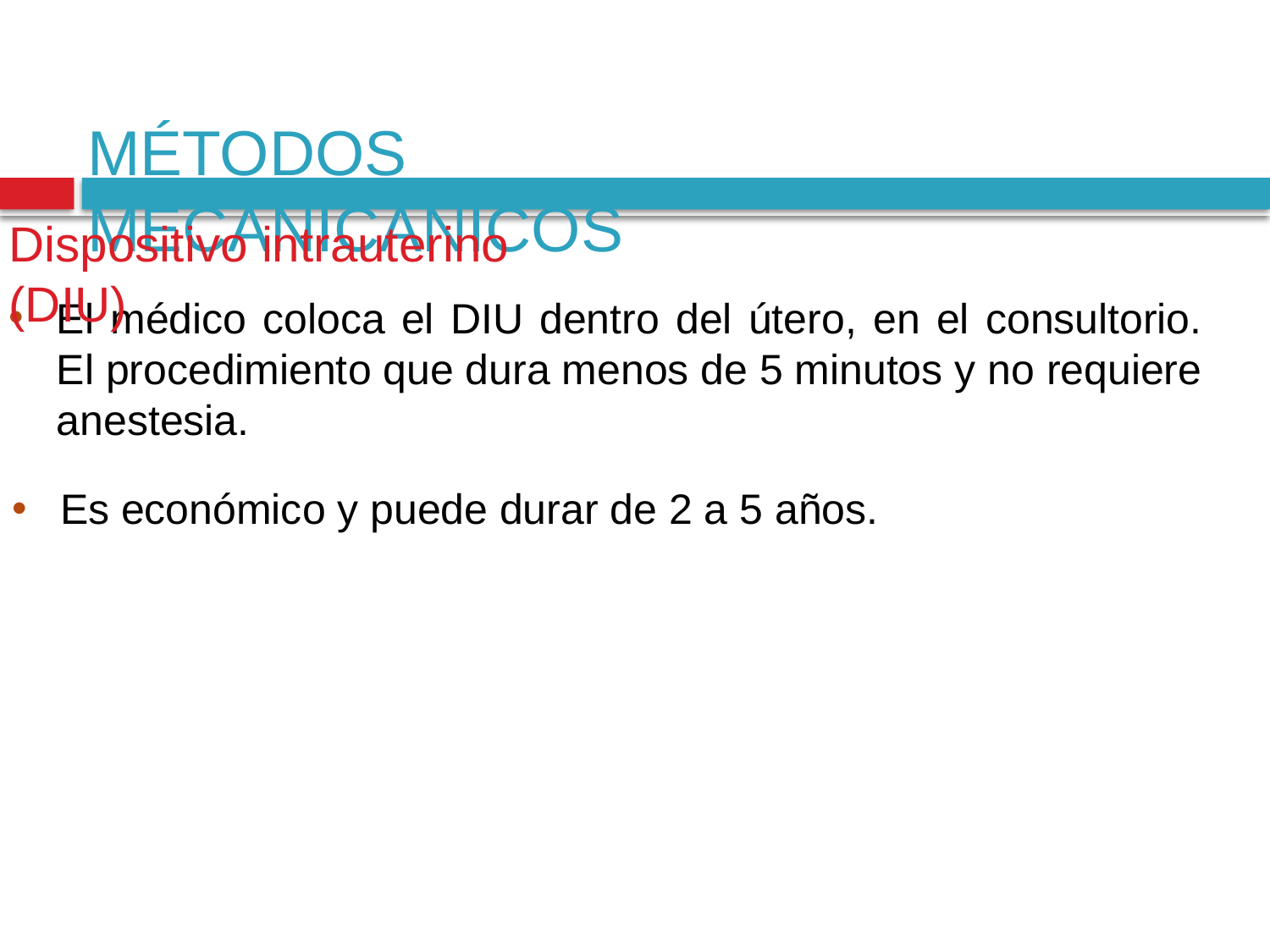

MÉTODOS MECÁNICANICOS
Dispositivo intrauterino (DIU)
El médico coloca el DIU dentro del útero, en el consultorio. El procedimiento que dura menos de 5 minutos y no requiere anestesia.
Es económico y puede durar de 2 a 5 años.